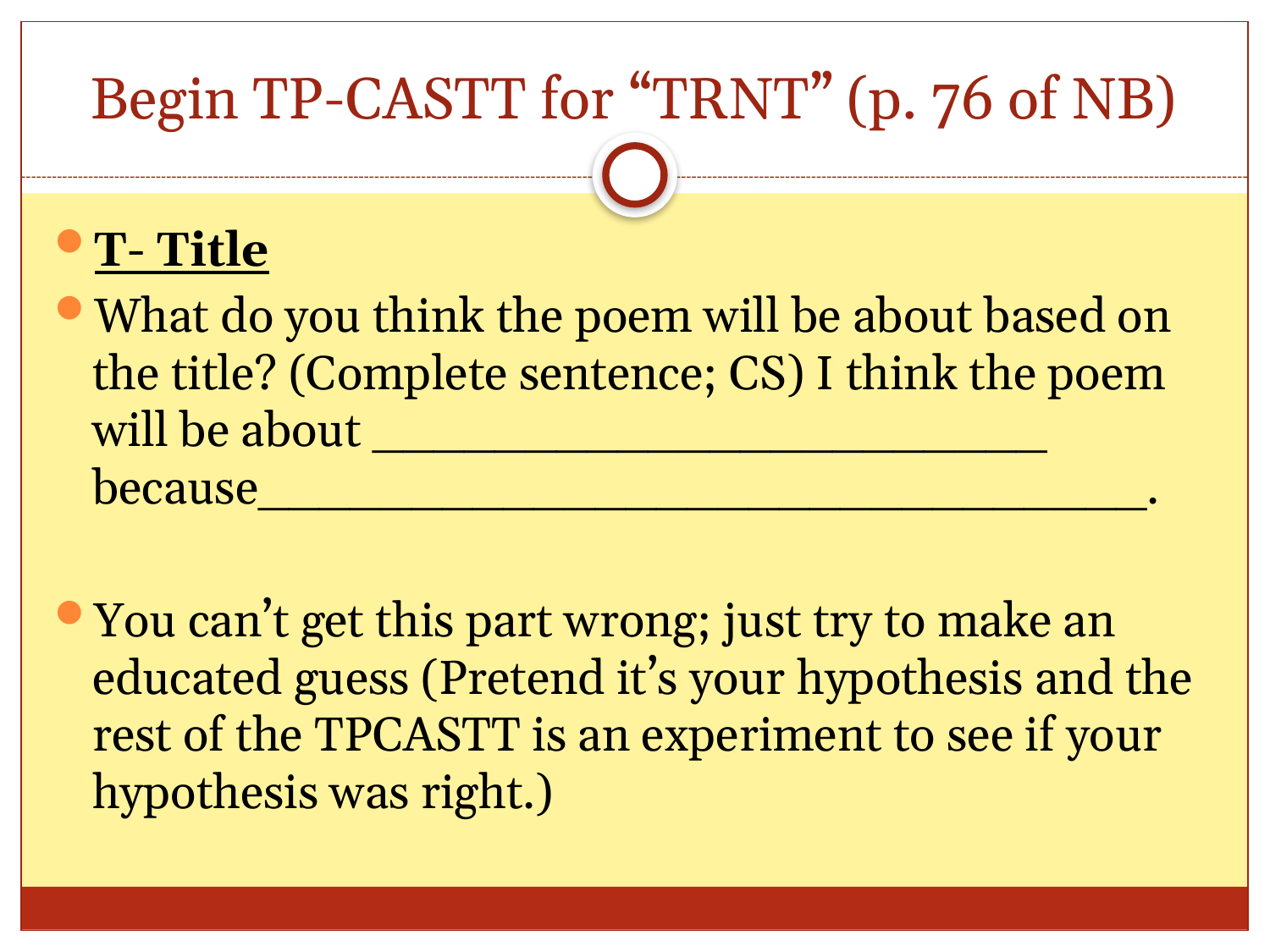

# Begin TP-CASTT for “TRNT” (p. 76 of NB)
T- Title
What do you think the poem will be about based on the title? (Complete sentence; CS) I think the poem will be about ______________________ because_____________________________.

You can’t get this part wrong; just try to make an educated guess (Pretend it’s your hypothesis and the rest of the TPCASTT is an experiment to see if your hypothesis was right.)